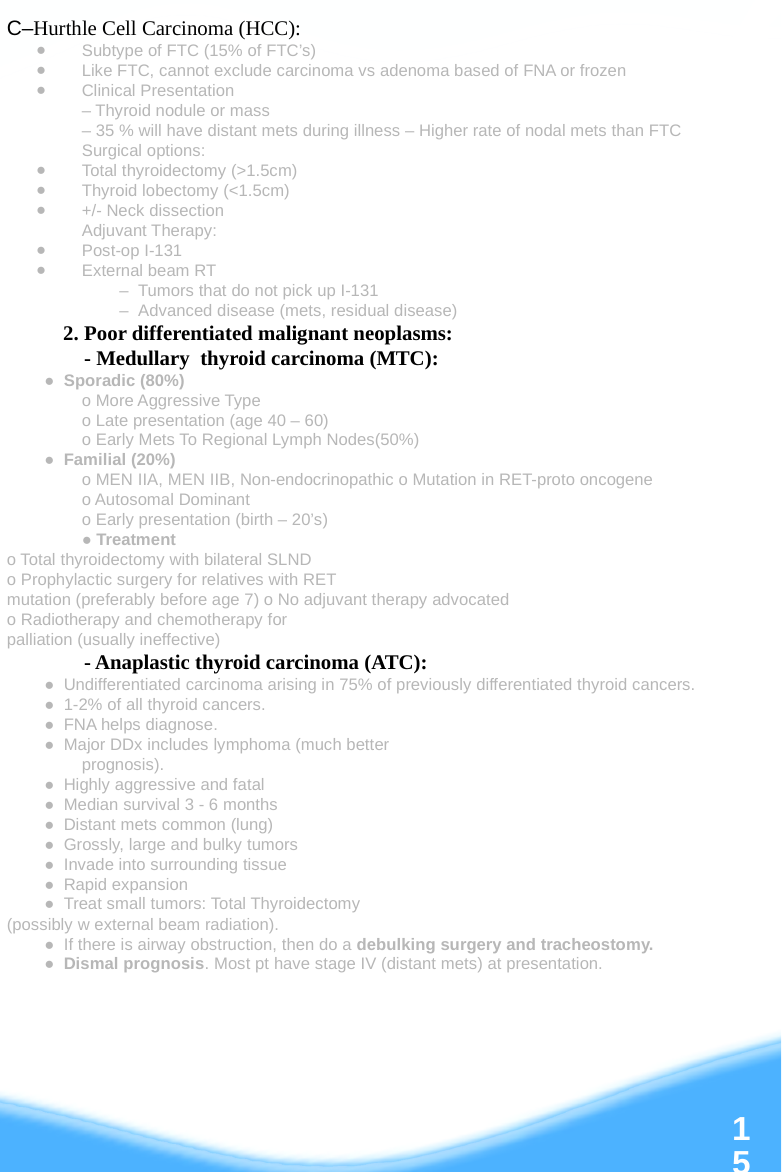

C–Hurthle Cell Carcinoma (HCC):
Subtype of FTC (15% of FTC’s)
Like FTC, cannot exclude carcinoma vs adenoma based of FNA or frozen
Clinical Presentation
– Thyroid nodule or mass
– 35 % will have distant mets during illness – Higher rate of nodal mets than FTC
Surgical options:
Total thyroidectomy (>1.5cm)
Thyroid lobectomy (<1.5cm)
+/- Neck dissection
Adjuvant Therapy:
Post-op I-131
External beam RT
–  Tumors that do not pick up I-131
–  Advanced disease (mets, residual disease)
2. Poor differentiated malignant neoplasms:
    - Medullary  thyroid carcinoma (MTC):
●  Sporadic (80%)
o More Aggressive Type
o Late presentation (age 40 – 60)
o Early Mets To Regional Lymph Nodes(50%)
●  Familial (20%)
o MEN IIA, MEN IIB, Non-endocrinopathic o Mutation in RET-proto oncogene
o Autosomal Dominant
o Early presentation (birth – 20’s)
● Treatment
o Total thyroidectomy with bilateral SLND
o Prophylactic surgery for relatives with RET
mutation (preferably before age 7) o No adjuvant therapy advocated
o Radiotherapy and chemotherapy for
palliation (usually ineffective)
    - Anaplastic thyroid carcinoma (ATC):
●  Undifferentiated carcinoma arising in 75% of previously differentiated thyroid cancers.
●  1-2% of all thyroid cancers.
●  FNA helps diagnose.
●  Major DDx includes lymphoma (much better
prognosis).
●  Highly aggressive and fatal
●  Median survival 3 - 6 months
●  Distant mets common (lung)
●  Grossly, large and bulky tumors
●  Invade into surrounding tissue
●  Rapid expansion
●  Treat small tumors: Total Thyroidectomy
(possibly w external beam radiation).
●  If there is airway obstruction, then do a debulking surgery and tracheostomy.
●  Dismal prognosis. Most pt have stage IV (distant mets) at presentation.

15